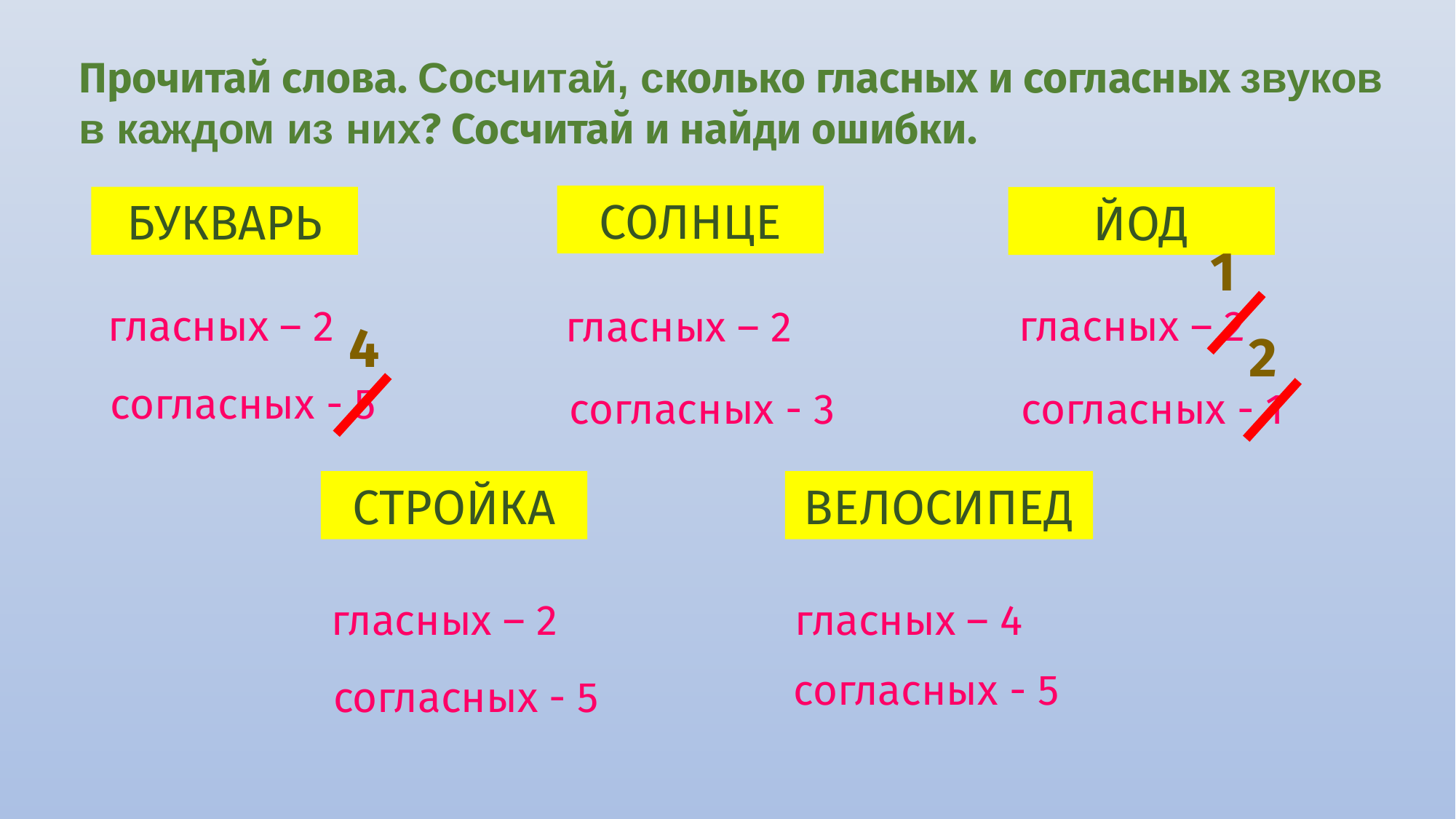

Прочитай слова. Сосчитай, сколько гласных и согласных звуков в каждом из них? Сосчитай и найди ошибки.

СОЛНЦЕ
БУКВАРЬ
ЙОД
1
гласных – 2
гласных – 2
гласных – 2
4
2
согласных - 5
согласных - 3
согласных - 1
СТРОЙКА
ВЕЛОСИПЕД
гласных – 2
 гласных – 4
 согласных - 5
согласных - 5